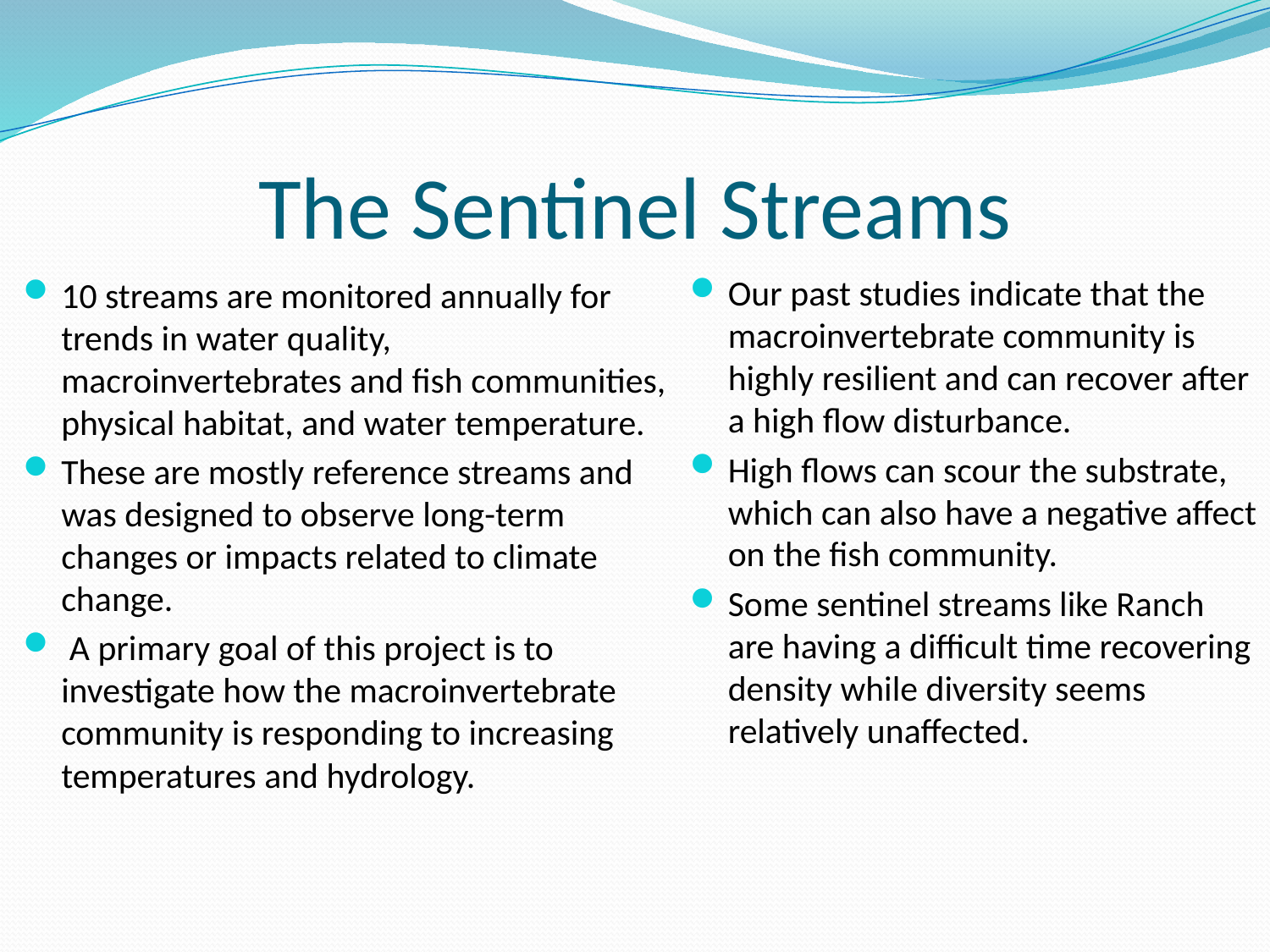

# The Sentinel Streams
Our past studies indicate that the macroinvertebrate community is highly resilient and can recover after a high flow disturbance.
High flows can scour the substrate, which can also have a negative affect on the fish community.
Some sentinel streams like Ranch are having a difficult time recovering density while diversity seems relatively unaffected.
10 streams are monitored annually for trends in water quality, macroinvertebrates and fish communities, physical habitat, and water temperature.
These are mostly reference streams and was designed to observe long-term changes or impacts related to climate change.
 A primary goal of this project is to investigate how the macroinvertebrate community is responding to increasing temperatures and hydrology.